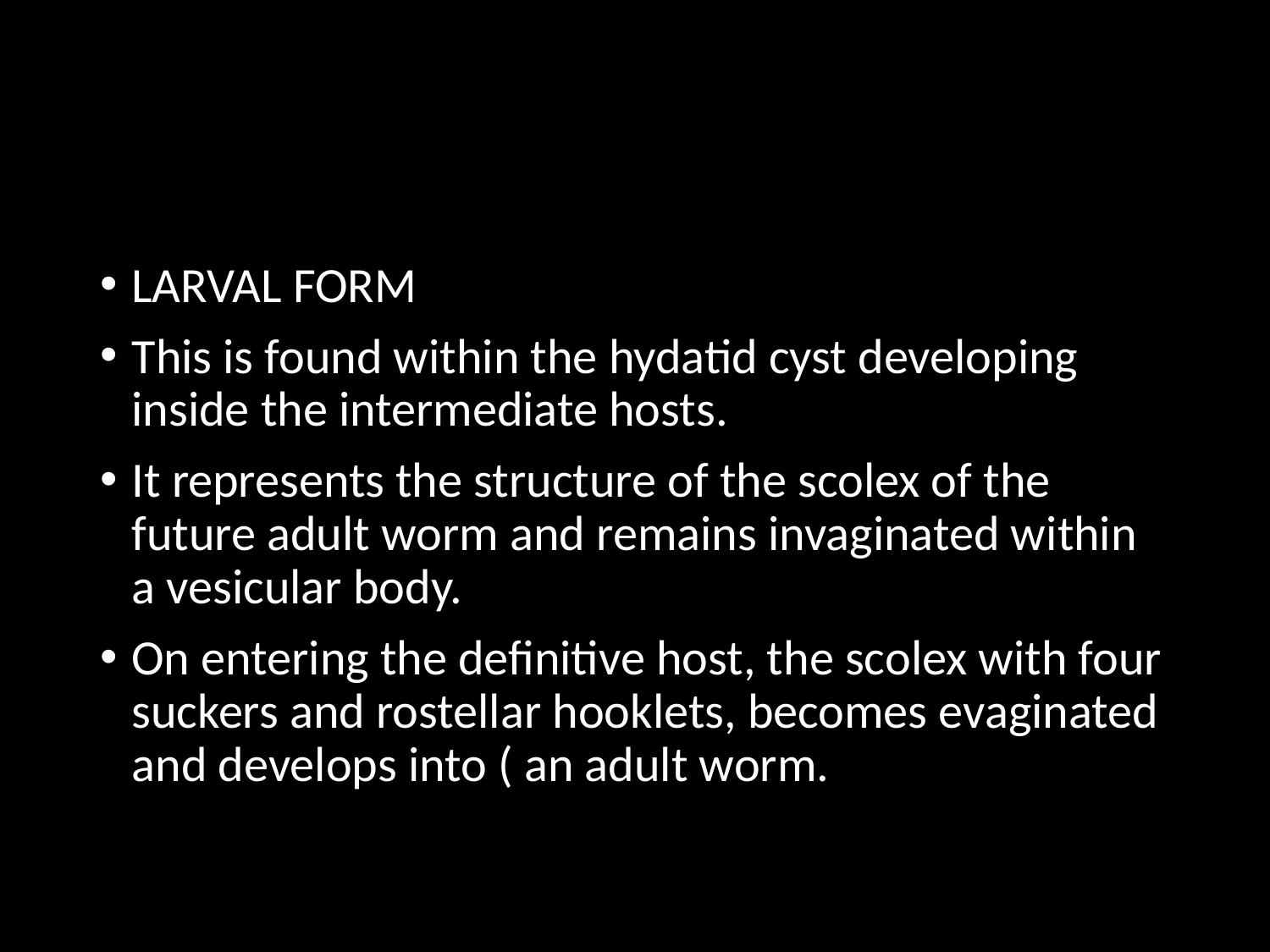

#
LARVAL FORM
This is found within the hydatid cyst developing inside the intermediate hosts.
It represents the structure of the scolex of the future adult worm and remains invaginated within a vesicular body.
On entering the definitive host, the scolex with four suckers and rostellar hooklets, becomes evaginated and develops into ( an adult worm.